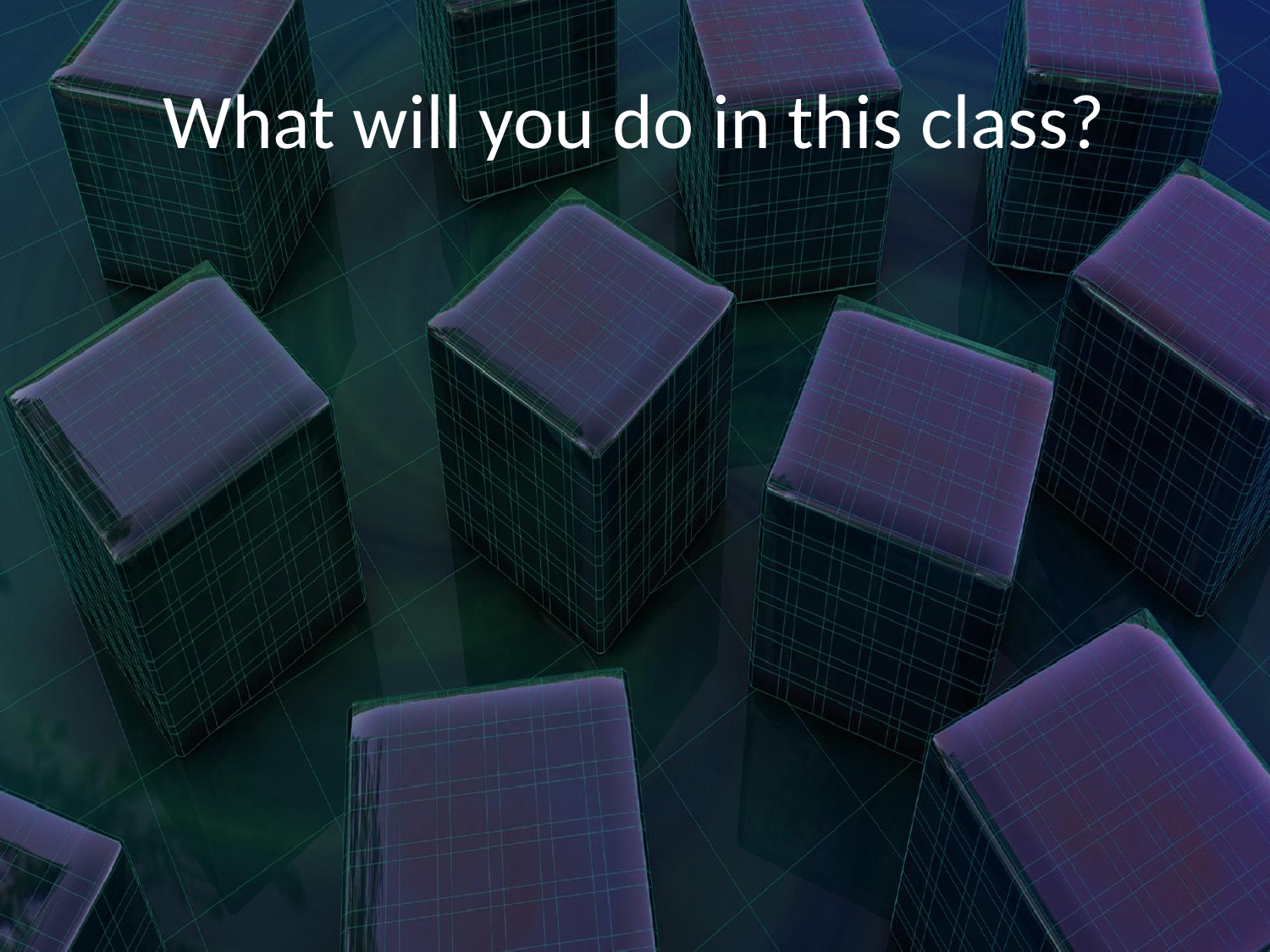

#
What will you do in this class?